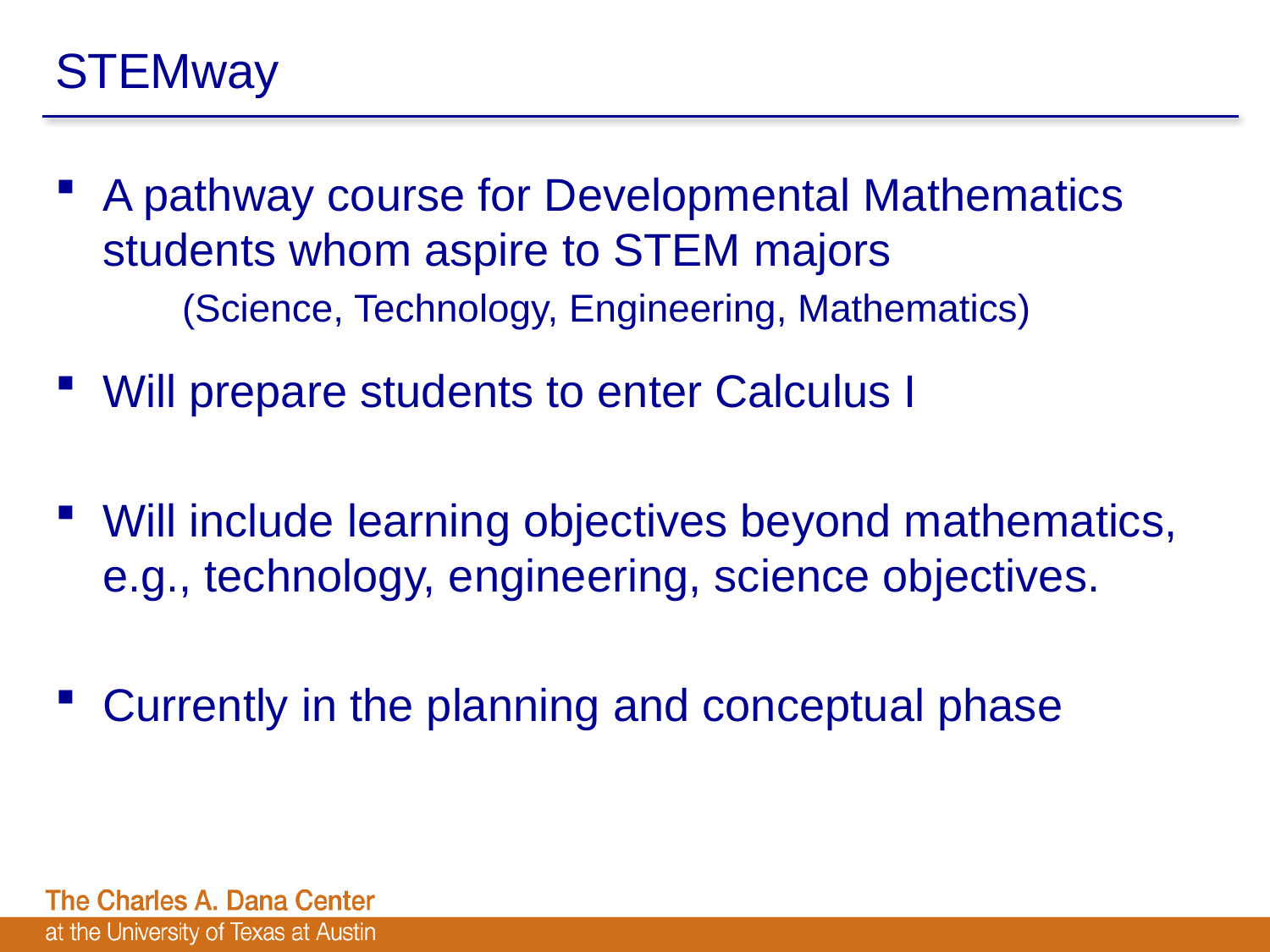

# STEMway
A pathway course for Developmental Mathematics students whom aspire to STEM majors
	(Science, Technology, Engineering, Mathematics)
Will prepare students to enter Calculus I
Will include learning objectives beyond mathematics, e.g., technology, engineering, science objectives.
Currently in the planning and conceptual phase

14